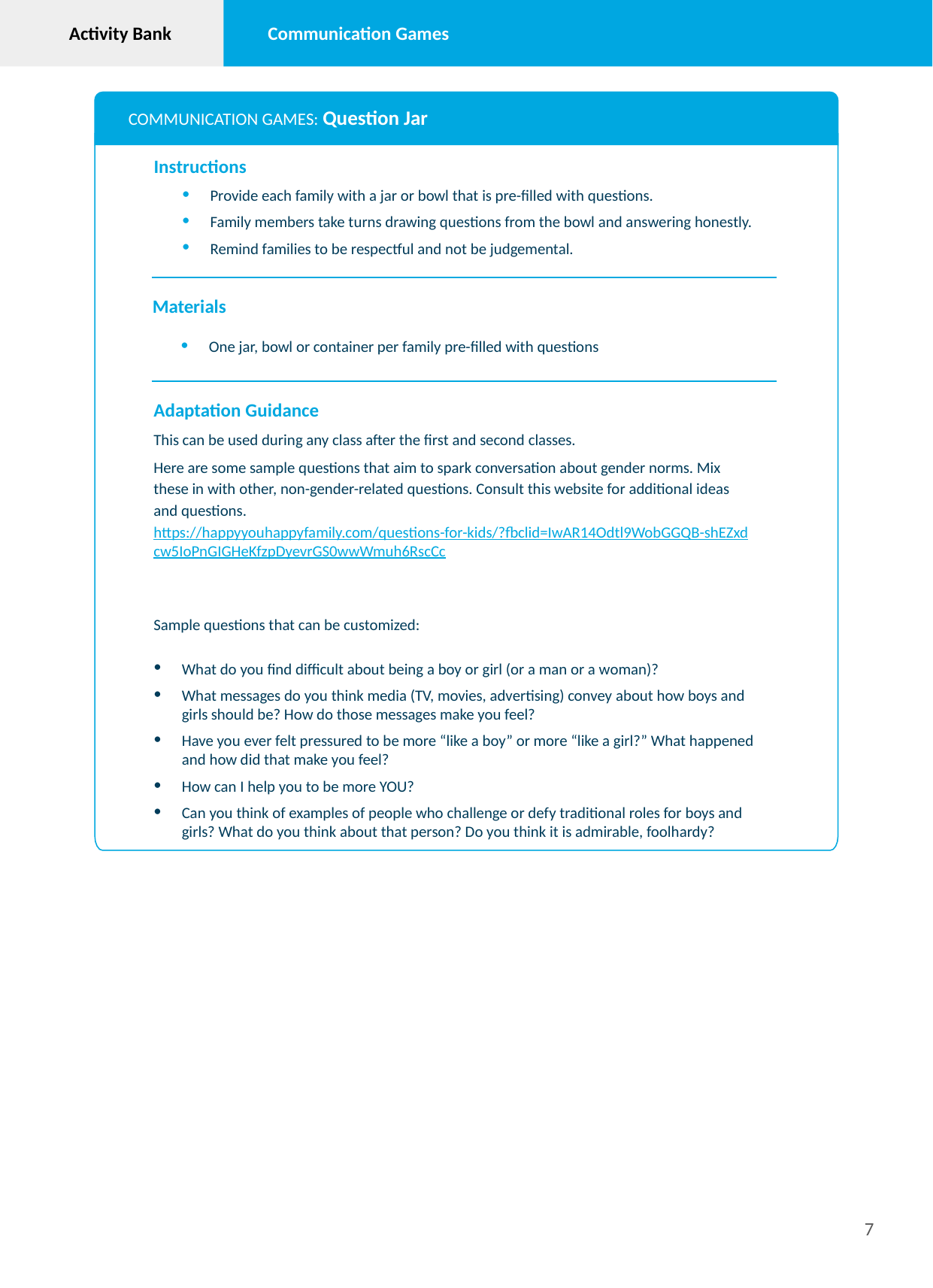

Activity Bank
Communication Games

COMMUNICATION GAMES: Question Jar

Instructions

Provide each family with a jar or bowl that is pre-filled with questions.
Family members take turns drawing questions from the bowl and answering honestly.
Remind families to be respectful and not be judgemental.

Materials

One jar, bowl or container per family pre-filled with questions

Adaptation Guidance
This can be used during any class after the first and second classes.
Here are some sample questions that aim to spark conversation about gender norms. Mix these in with other, non-gender-related questions. Consult this website for additional ideas and questions. https://happyyouhappyfamily.com/questions-for-kids/?fbclid=IwAR14Odtl9WobGGQB-shEZxdcw5IoPnGIGHeKfzpDyevrGS0wwWmuh6RscCc

Sample questions that can be customized:

What do you find difficult about being a boy or girl (or a man or a woman)?
What messages do you think media (TV, movies, advertising) convey about how boys and girls should be? How do those messages make you feel?
Have you ever felt pressured to be more “like a boy” or more “like a girl?” What happened and how did that make you feel?
How can I help you to be more YOU?
Can you think of examples of people who challenge or defy traditional roles for boys and girls? What do you think about that person? Do you think it is admirable, foolhardy?
7